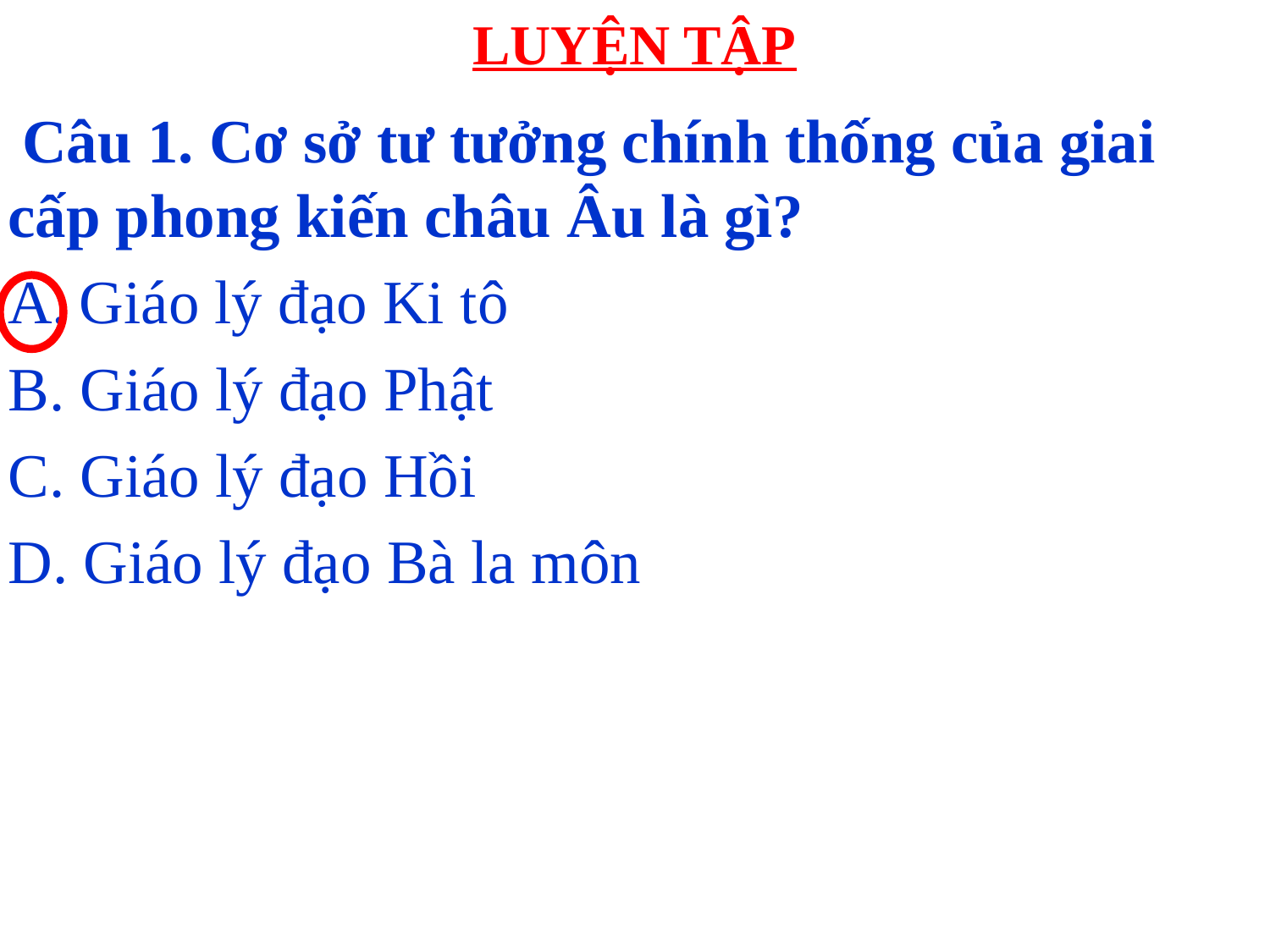

# LUYỆN TẬP
 Câu 1. Cơ sở tư tưởng chính thống của giai cấp phong kiến châu Âu là gì?
Giáo lý đạo Ki tô
B. Giáo lý đạo Phật
C. Giáo lý đạo Hồi
D. Giáo lý đạo Bà la môn